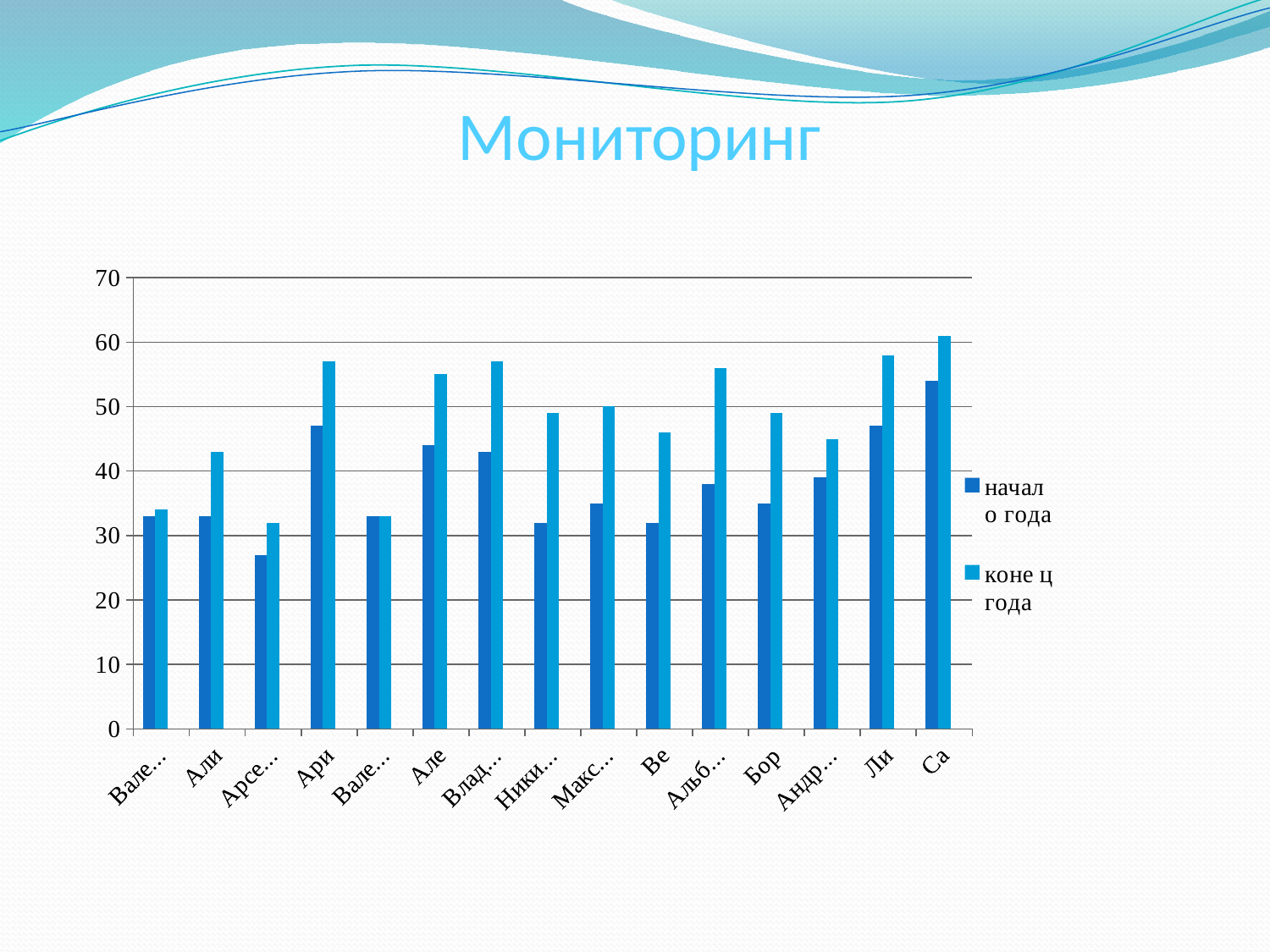

# Мониторинг

### Chart

| Category | начало года | коне ц года | Столбец1 |
|---|---|---|---|
| Валерия А | 33.0 | 34.0 | None |
| Алиса Б | 33.0 | 43.0 | None |
| Арсений Г | 27.0 | 32.0 | None |
| Арина З | 47.0 | 57.0 | None |
| Валерия З | 33.0 | 33.0 | None |
| Алеся К | 44.0 | 55.0 | None |
| Владимир К | 43.0 | 57.0 | None |
| Никита К | 32.0 | 49.0 | None |
| Максим Р | 35.0 | 50.0 | None |
| Вера С | 32.0 | 46.0 | None |
| Альбина Т | 38.0 | 56.0 | None |
| Борис Т | 35.0 | 49.0 | None |
| Андрей Т | 39.0 | 45.0 | None |
| Лиза Т | 47.0 | 58.0 | None |
| Саша П | 54.0 | 61.0 | None |